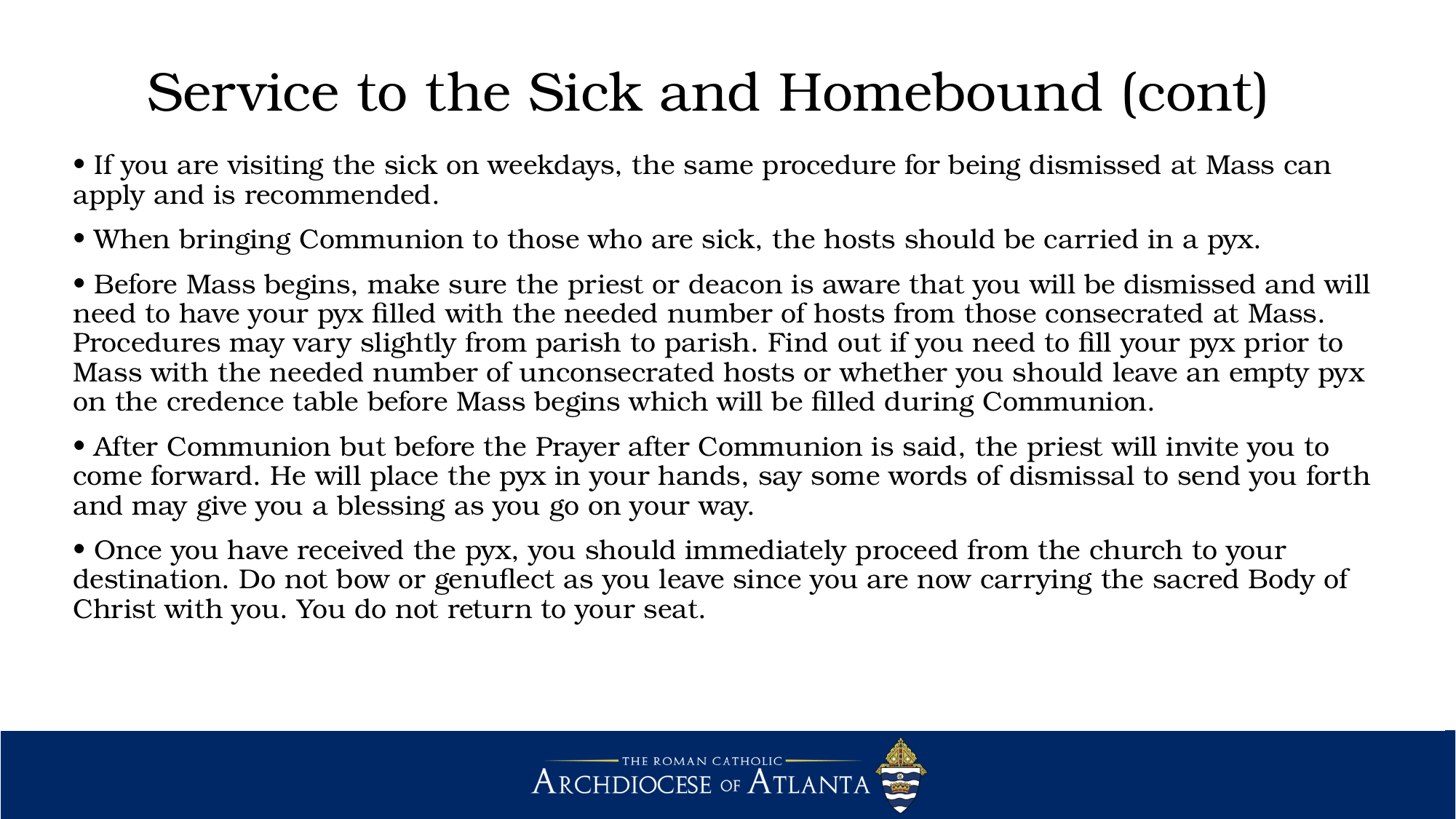

# Service to the Sick and Homebound (cont)
• If you are visiting the sick on weekdays, the same procedure for being dismissed at Mass can apply and is recommended.
• When bringing Communion to those who are sick, the hosts should be carried in a pyx.
• Before Mass begins, make sure the priest or deacon is aware that you will be dismissed and will need to have your pyx filled with the needed number of hosts from those consecrated at Mass. Procedures may vary slightly from parish to parish. Find out if you need to fill your pyx prior to Mass with the needed number of unconsecrated hosts or whether you should leave an empty pyx on the credence table before Mass begins which will be filled during Communion.
• After Communion but before the Prayer after Communion is said, the priest will invite you to come forward. He will place the pyx in your hands, say some words of dismissal to send you forth and may give you a blessing as you go on your way.
• Once you have received the pyx, you should immediately proceed from the church to your destination. Do not bow or genuflect as you leave since you are now carrying the sacred Body of Christ with you. You do not return to your seat.